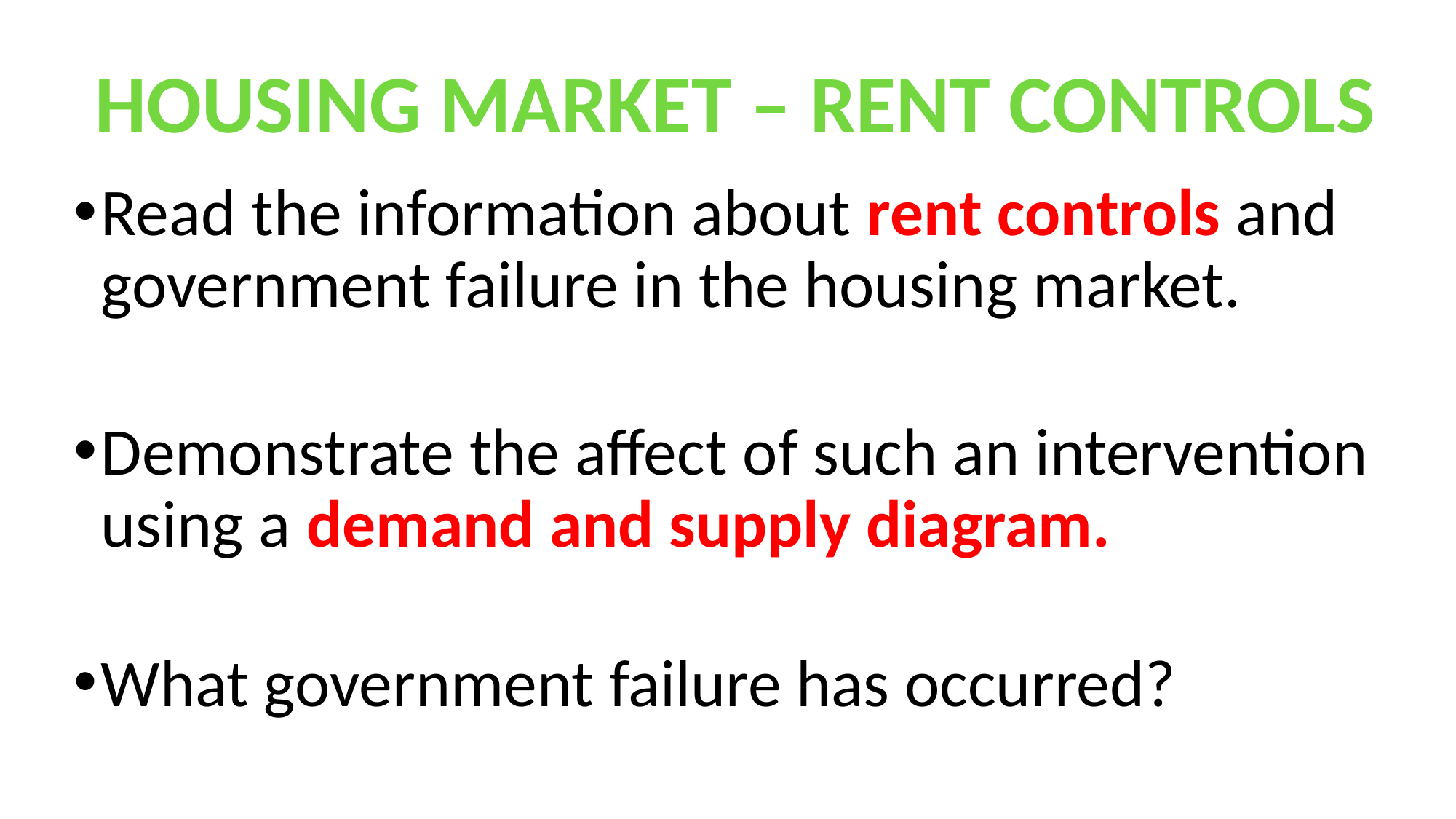

HOUSING MARKET – RENT CONTROLS
Read the information about rent controls and government failure in the housing market.
Demonstrate the affect of such an intervention using a demand and supply diagram.
What government failure has occurred?